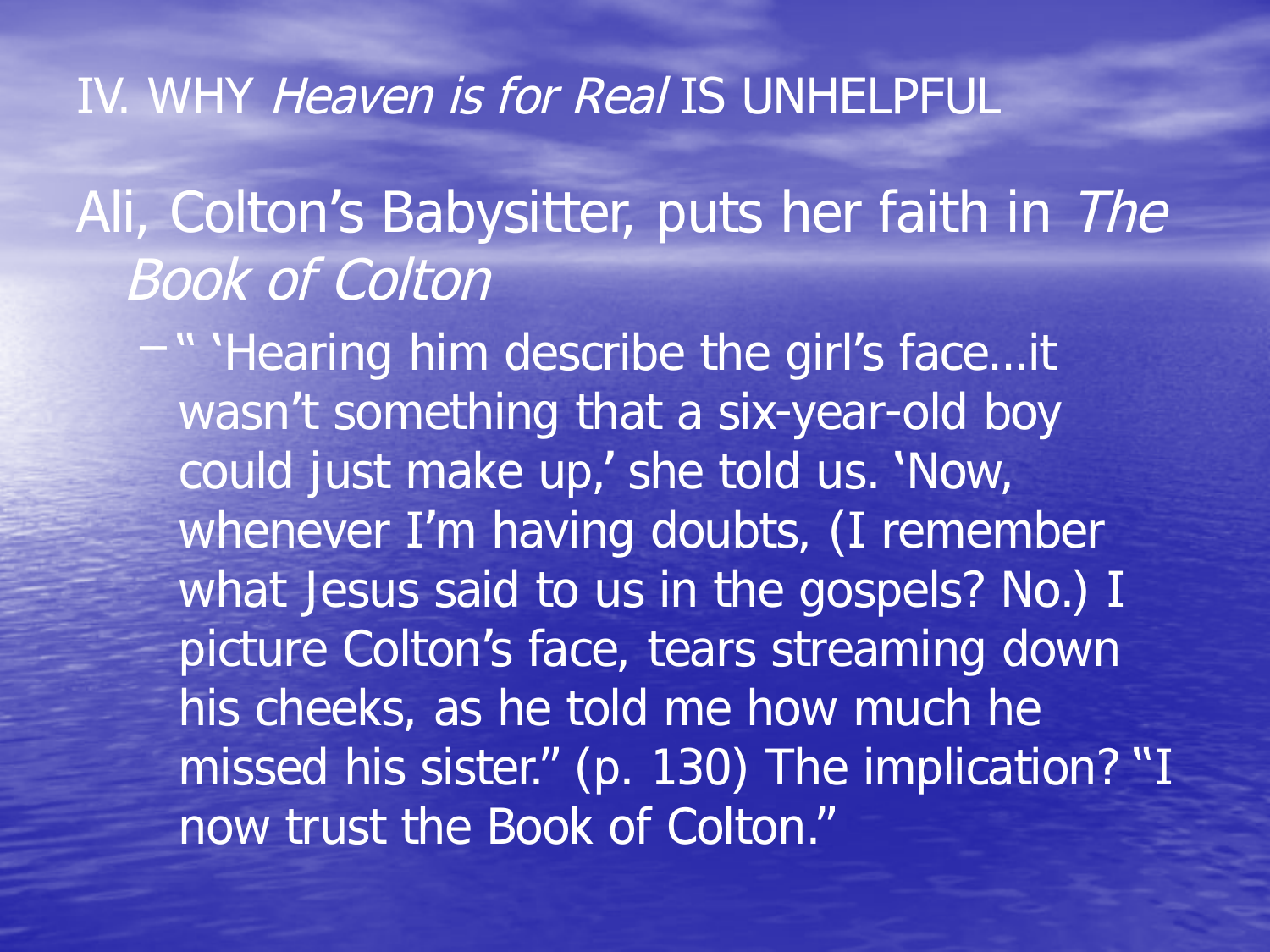

# IV. WHY Heaven is for Real IS UNHELPFUL
Ali, Colton’s Babysitter, puts her faith in The Book of Colton
“ ‘Hearing him describe the girl’s face…it wasn’t something that a six-year-old boy could just make up,’ she told us. ‘Now, whenever I’m having doubts, (I remember what Jesus said to us in the gospels? No.) I picture Colton’s face, tears streaming down his cheeks, as he told me how much he missed his sister.” (p. 130) The implication? “I now trust the Book of Colton.”